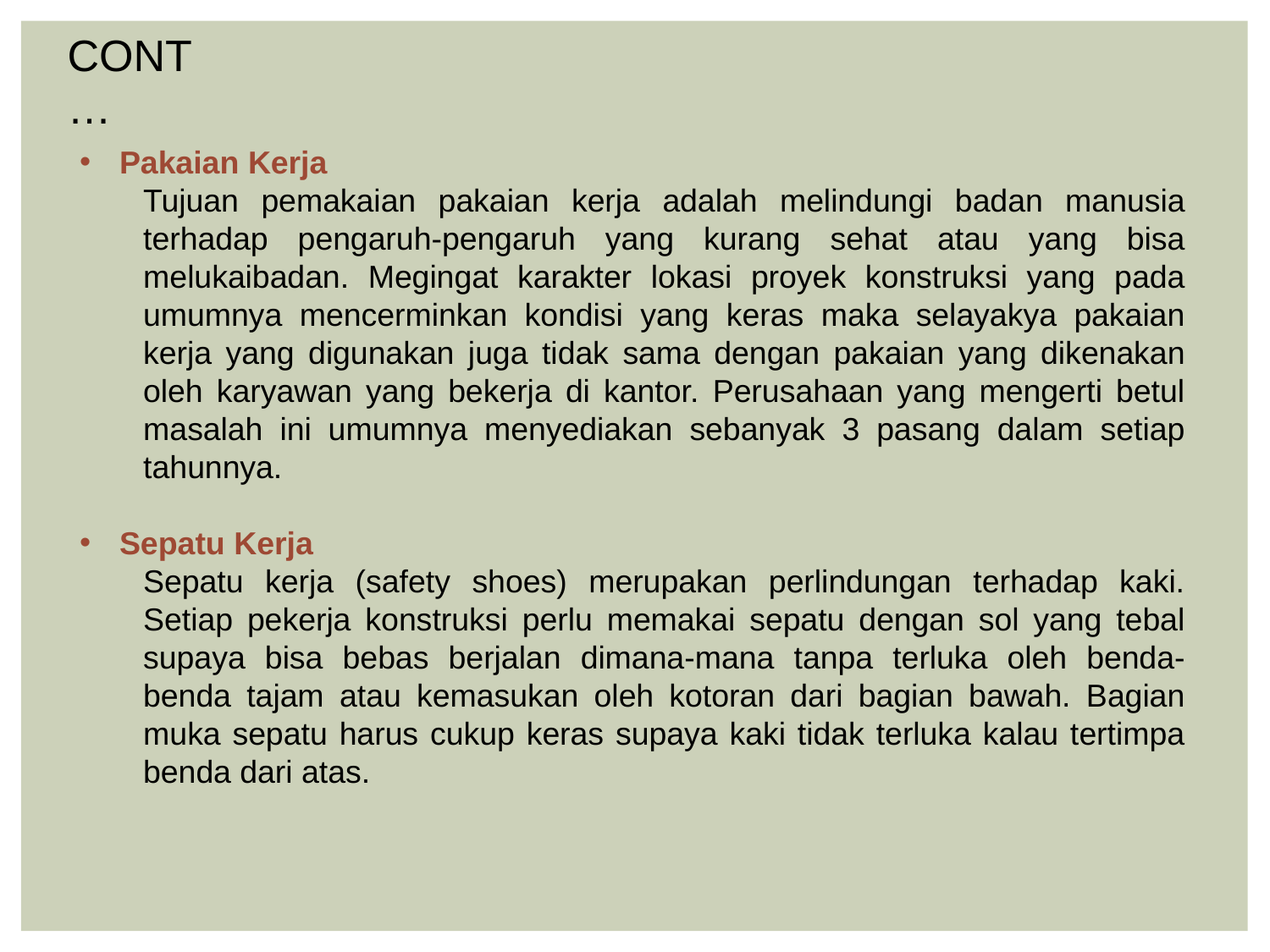

CONT…
Pakaian Kerja
Tujuan pemakaian pakaian kerja adalah melindungi badan manusia terhadap pengaruh-pengaruh yang kurang sehat atau yang bisa melukaibadan. Megingat karakter lokasi proyek konstruksi yang pada umumnya mencerminkan kondisi yang keras maka selayakya pakaian kerja yang digunakan juga tidak sama dengan pakaian yang dikenakan oleh karyawan yang bekerja di kantor. Perusahaan yang mengerti betul masalah ini umumnya menyediakan sebanyak 3 pasang dalam setiap tahunnya.

Sepatu Kerja
Sepatu kerja (safety shoes) merupakan perlindungan terhadap kaki. Setiap pekerja konstruksi perlu memakai sepatu dengan sol yang tebal supaya bisa bebas berjalan dimana-mana tanpa terluka oleh benda-benda tajam atau kemasukan oleh kotoran dari bagian bawah. Bagian muka sepatu harus cukup keras supaya kaki tidak terluka kalau tertimpa benda dari atas.